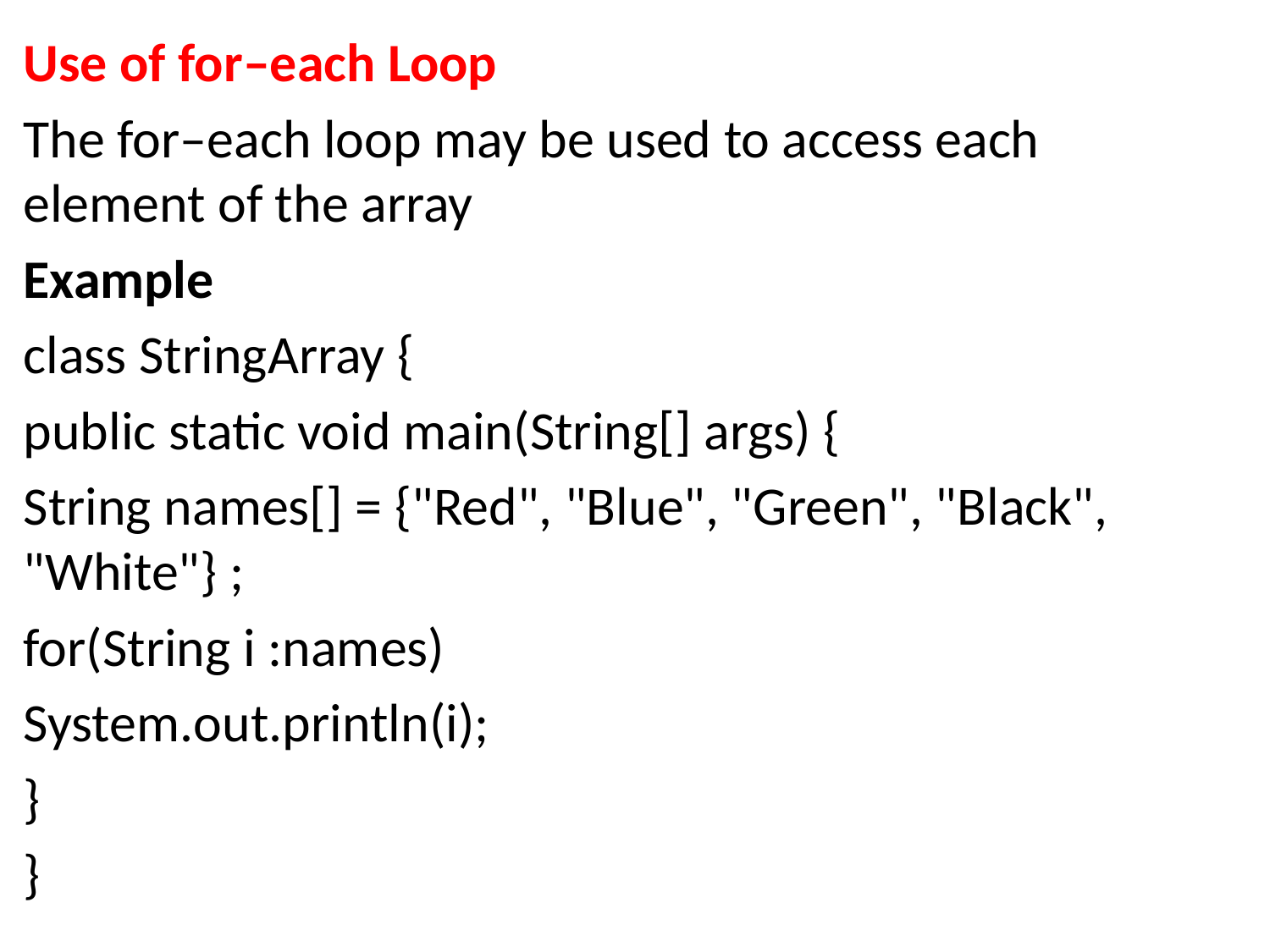

Use of for–each Loop
The for–each loop may be used to access each element of the array
Example
class StringArray {
public static void main(String[] args) {
String names[] = {"Red", "Blue", "Green", "Black", "White"} ;
for(String i :names)
System.out.println(i);
}
}